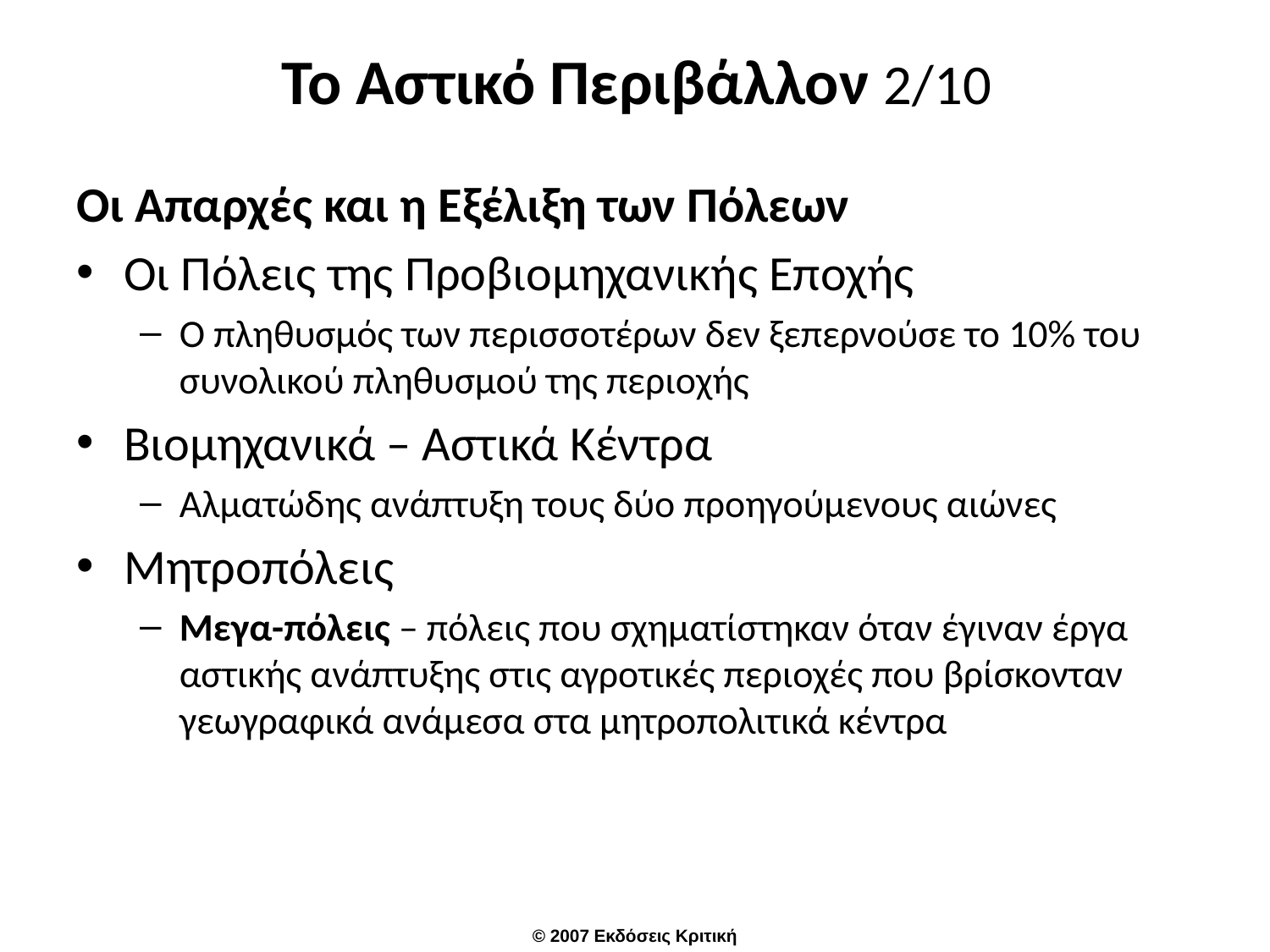

# Το Αστικό Περιβάλλον 2/10
Οι Απαρχές και η Εξέλιξη των Πόλεων
Οι Πόλεις της Προβιομηχανικής Εποχής
Ο πληθυσμός των περισσοτέρων δεν ξεπερνούσε το 10% του συνολικού πληθυσμού της περιοχής
Βιομηχανικά – Αστικά Κέντρα
Αλματώδης ανάπτυξη τους δύο προηγούμενους αιώνες
Μητροπόλεις
Μεγα-πόλεις – πόλεις που σχηματίστηκαν όταν έγιναν έργα αστικής ανάπτυξης στις αγροτικές περιοχές που βρίσκονταν γεωγραφικά ανάμεσα στα μητροπολιτικά κέντρα